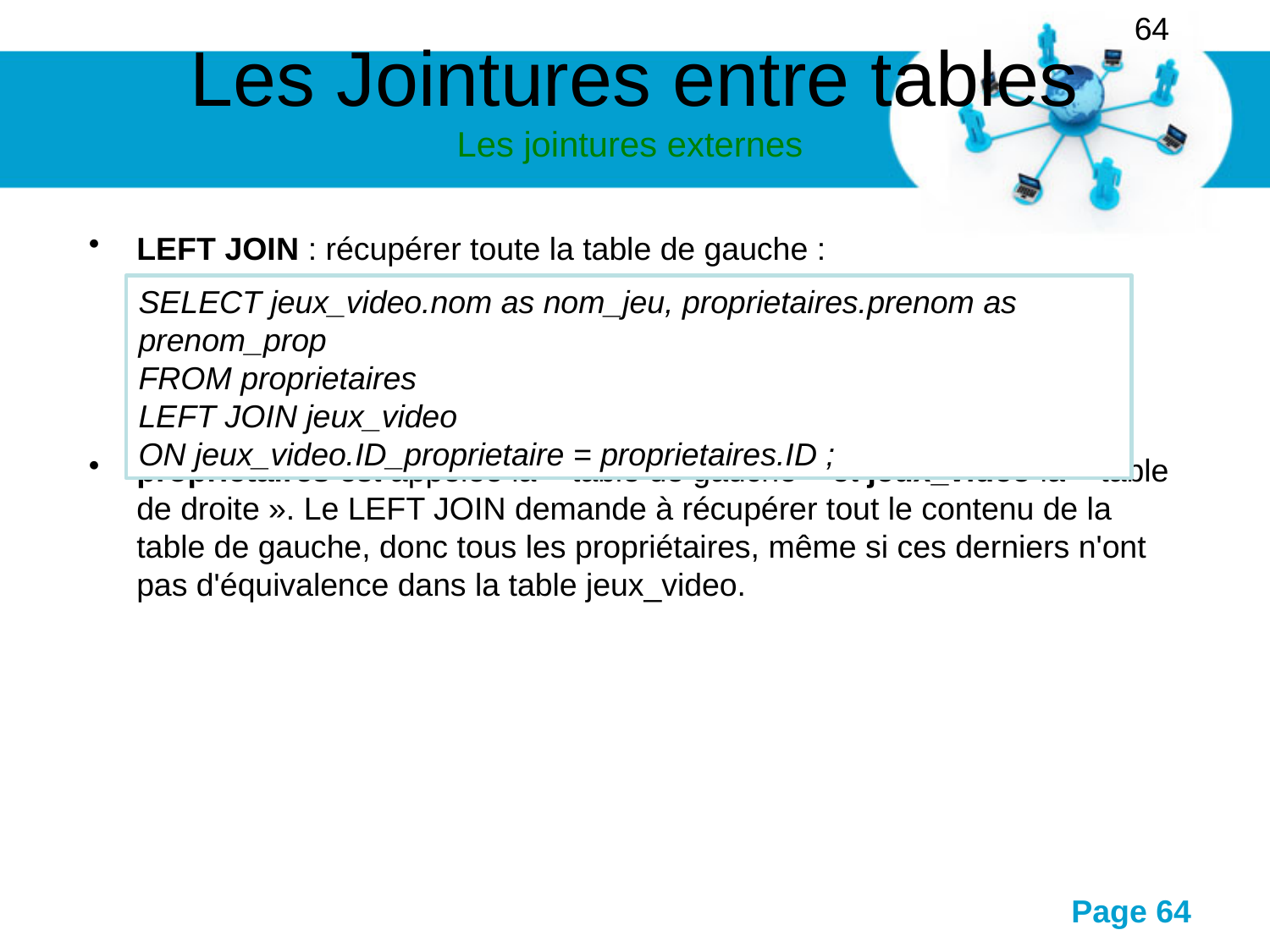

64
# Les Jointures entre tables Les jointures externes
LEFT JOIN : récupérer toute la table de gauche :

proprietaires est appelée la « table de gauche » et jeux_video la « table de droite ». Le LEFT JOIN demande à récupérer tout le contenu de la table de gauche, donc tous les propriétaires, même si ces derniers n'ont pas d'équivalence dans la table jeux_video.
SELECT jeux_video.nom as nom_jeu, proprietaires.prenom as prenom_prop
FROM proprietaires
LEFT JOIN jeux_video
ON jeux_video.ID_proprietaire = proprietaires.ID ;